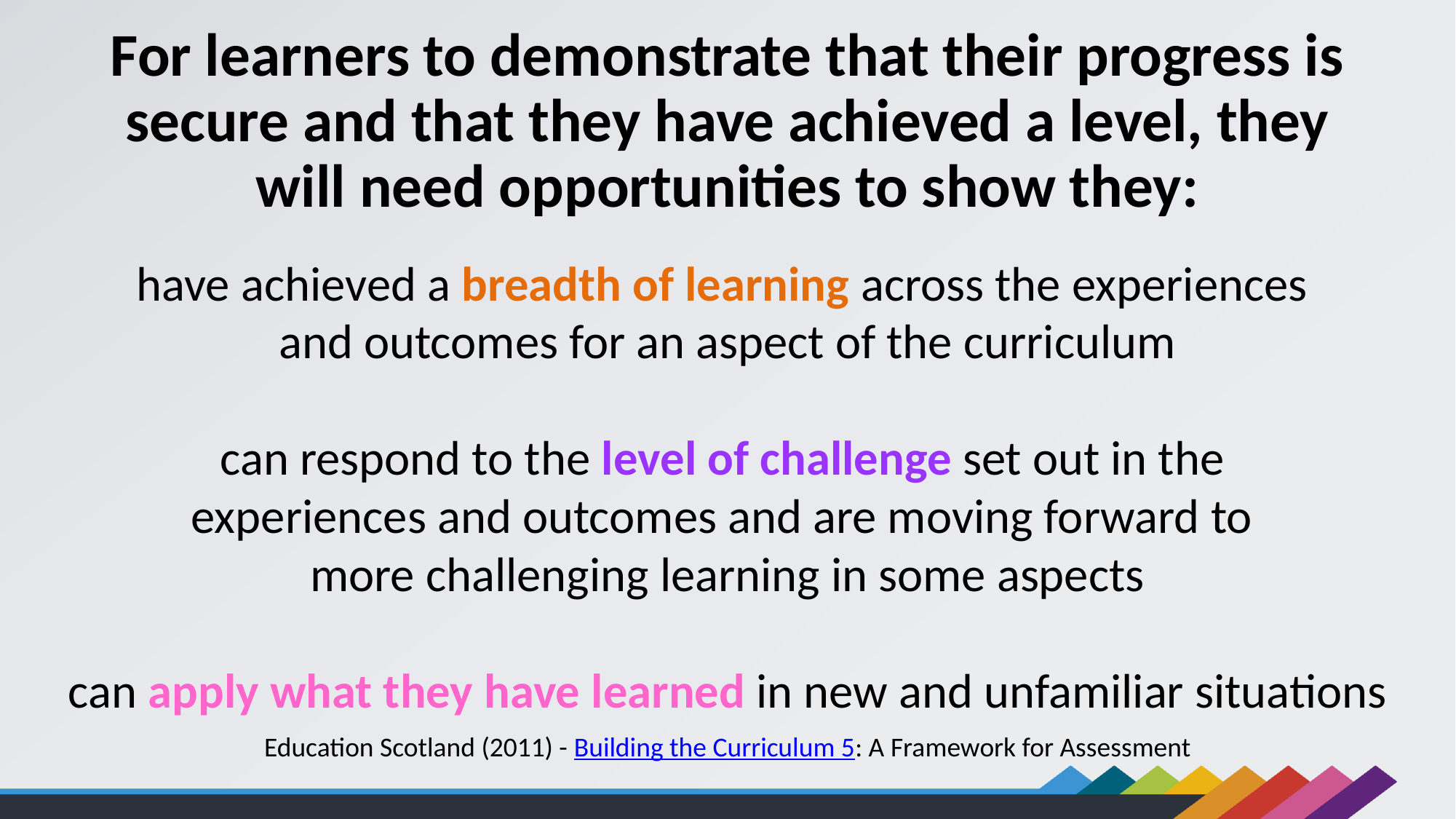

For learners to demonstrate that their progress is secure and that they have achieved a level, they will need opportunities to show they:
have achieved a breadth of learning across the experiences
and outcomes for an aspect of the curriculum

can respond to the level of challenge set out in the
experiences and outcomes and are moving forward to
more challenging learning in some aspects

can apply what they have learned in new and unfamiliar situations
Education Scotland (2011) - Building the Curriculum 5: A Framework for Assessment